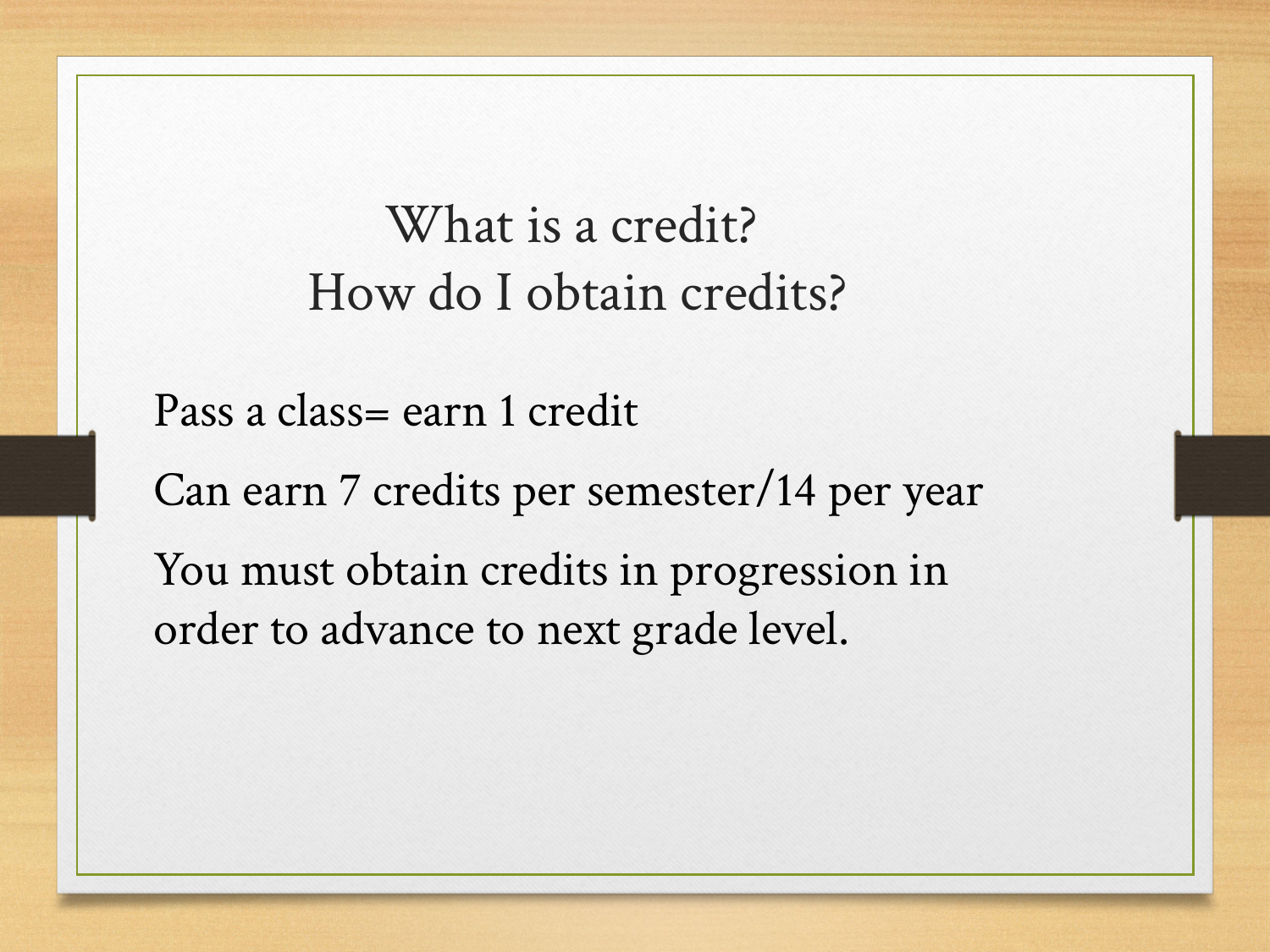

# What is a credit? How do I obtain credits?
Pass a class= earn 1 credit
Can earn 7 credits per semester/14 per year
You must obtain credits in progression in order to advance to next grade level.